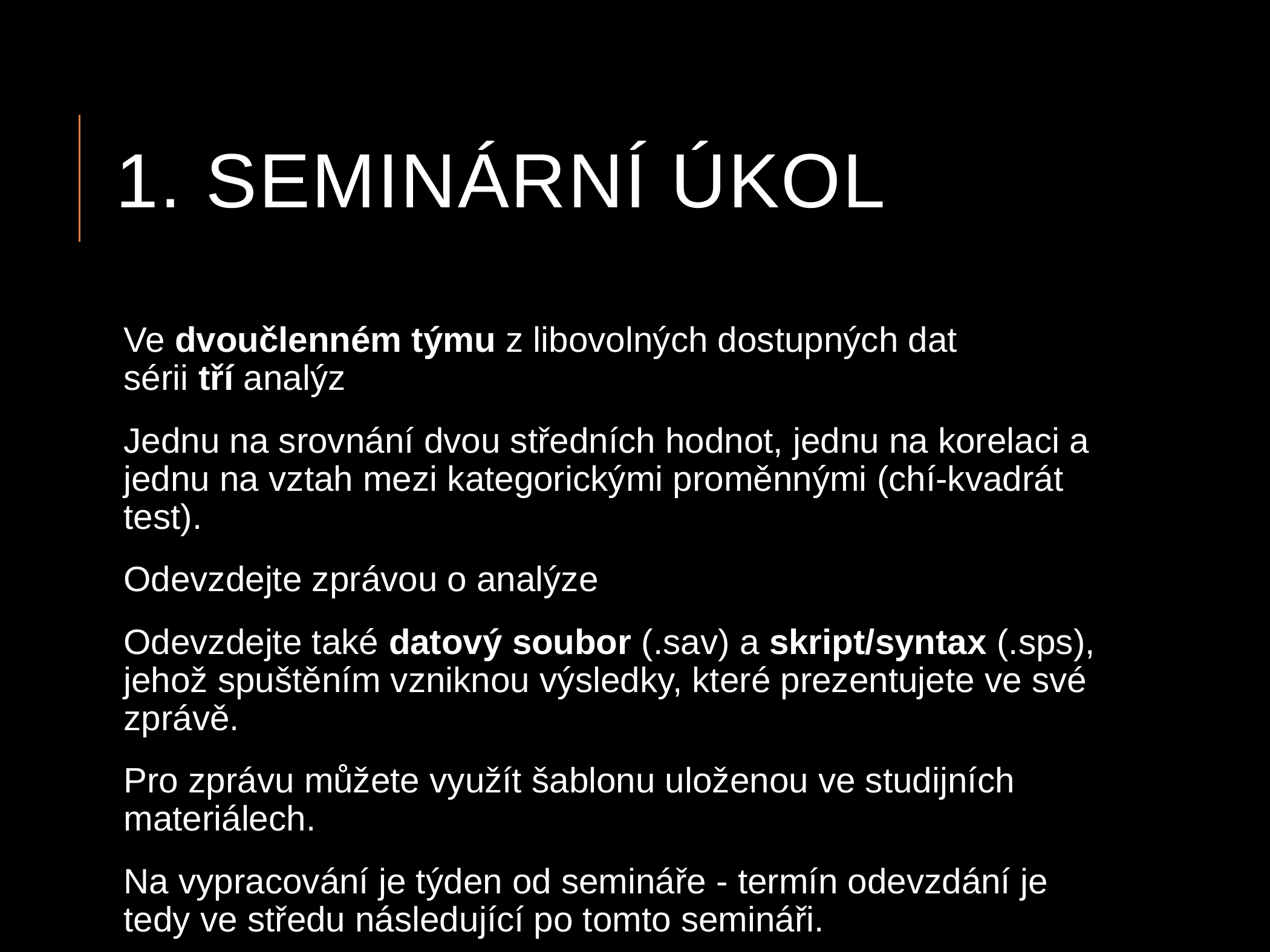

# 1. seminární Úkol
Ve dvoučlenném týmu z libovolných dostupných dat sérii tří analýz
Jednu na srovnání dvou středních hodnot, jednu na korelaci a jednu na vztah mezi kategorickými proměnnými (chí-kvadrát test).
Odevzdejte zprávou o analýze
Odevzdejte také datový soubor (.sav) a skript/syntax (.sps), jehož spuštěním vzniknou výsledky, které prezentujete ve své zprávě.
Pro zprávu můžete využít šablonu uloženou ve studijních materiálech.
Na vypracování je týden od semináře - termín odevzdání je tedy ve středu následující po tomto semináři.